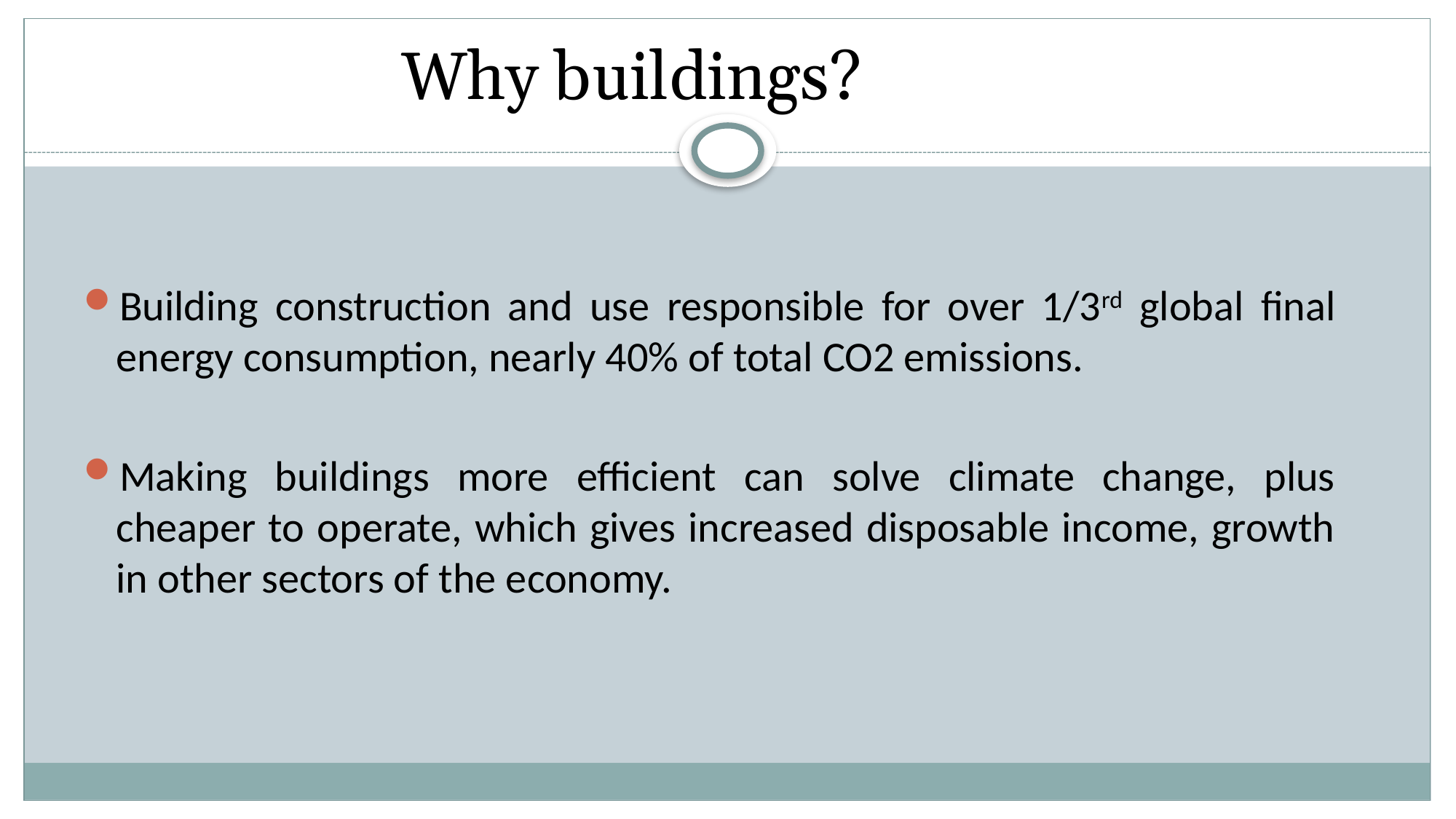

Why buildings?
Building construction and use responsible for over 1/3rd global final energy consumption, nearly 40% of total CO2 emissions.

Making buildings more efficient can solve climate change, plus cheaper to operate, which gives increased disposable income, growth in other sectors of the economy.